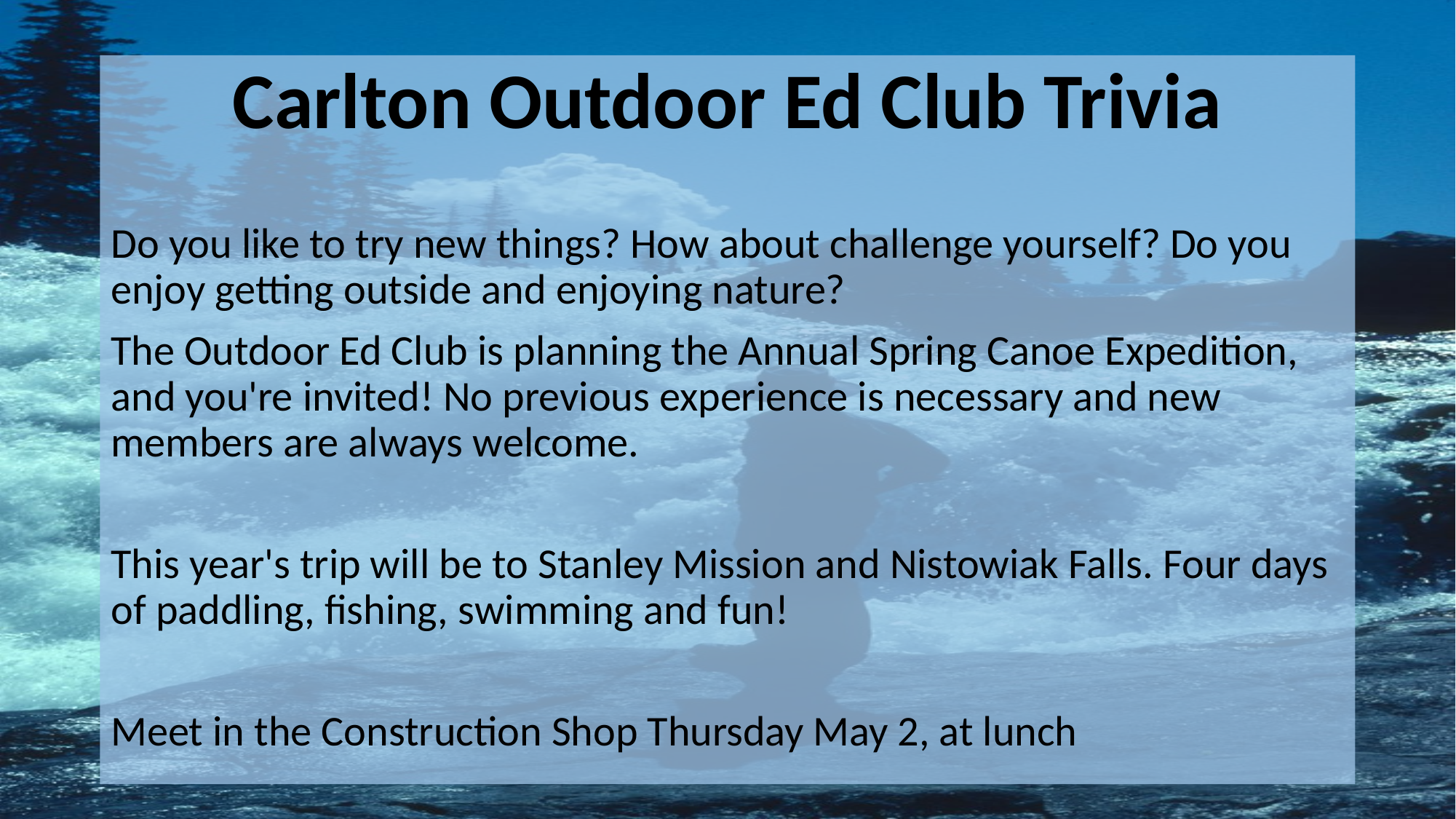

Carlton Outdoor Ed Club Trivia

Do you like to try new things? How about challenge yourself? Do you enjoy getting outside and enjoying nature?
The Outdoor Ed Club is planning the Annual Spring Canoe Expedition, and you're invited! No previous experience is necessary and new members are always welcome.

This year's trip will be to Stanley Mission and Nistowiak Falls. Four days of paddling, fishing, swimming and fun!

Meet in the Construction Shop Thursday May 2, at lunch